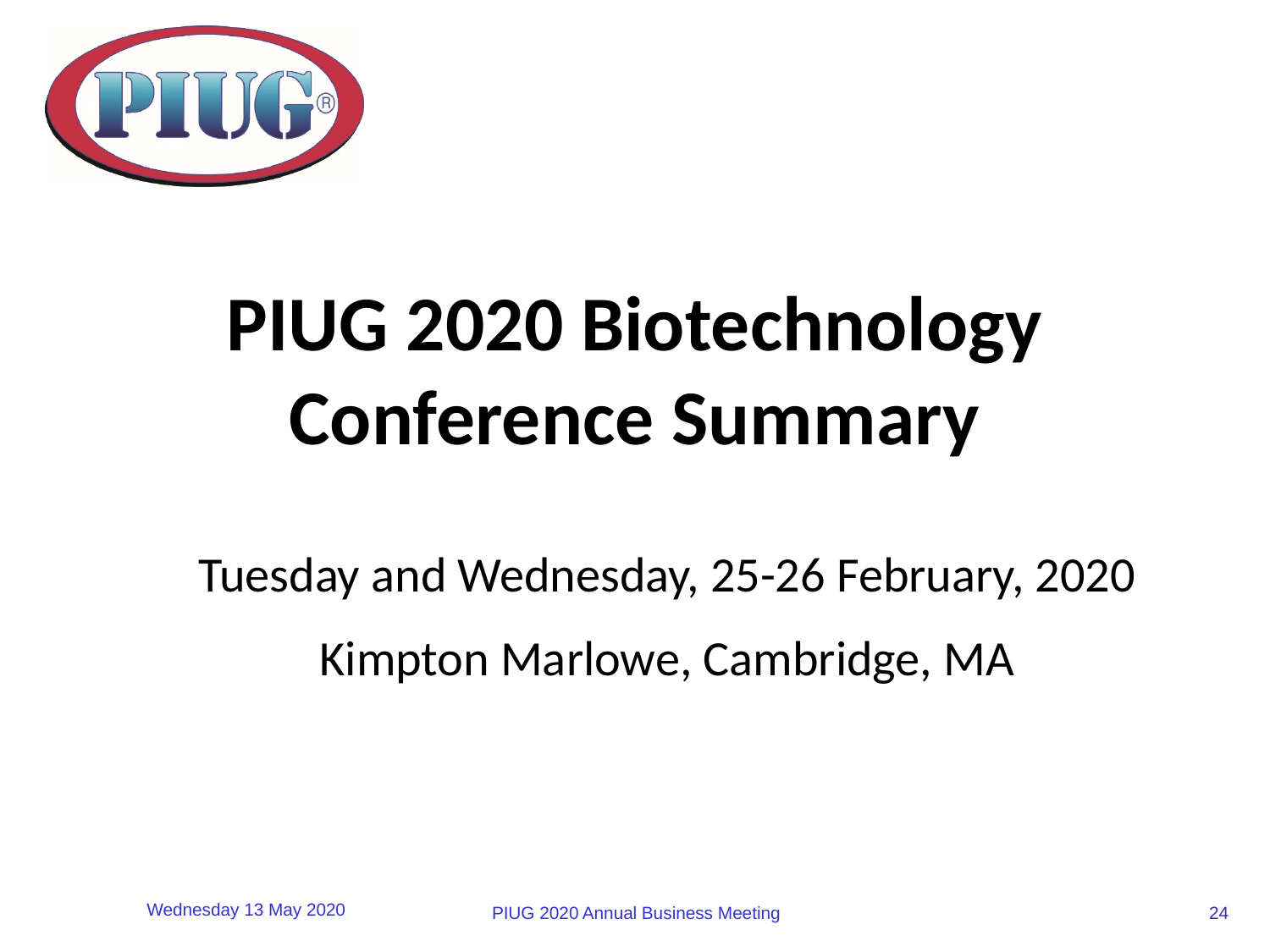

# PIUG 2020 Biotechnology Conference Summary
Tuesday and Wednesday, 25-26 February, 2020
Kimpton Marlowe, Cambridge, MA

24